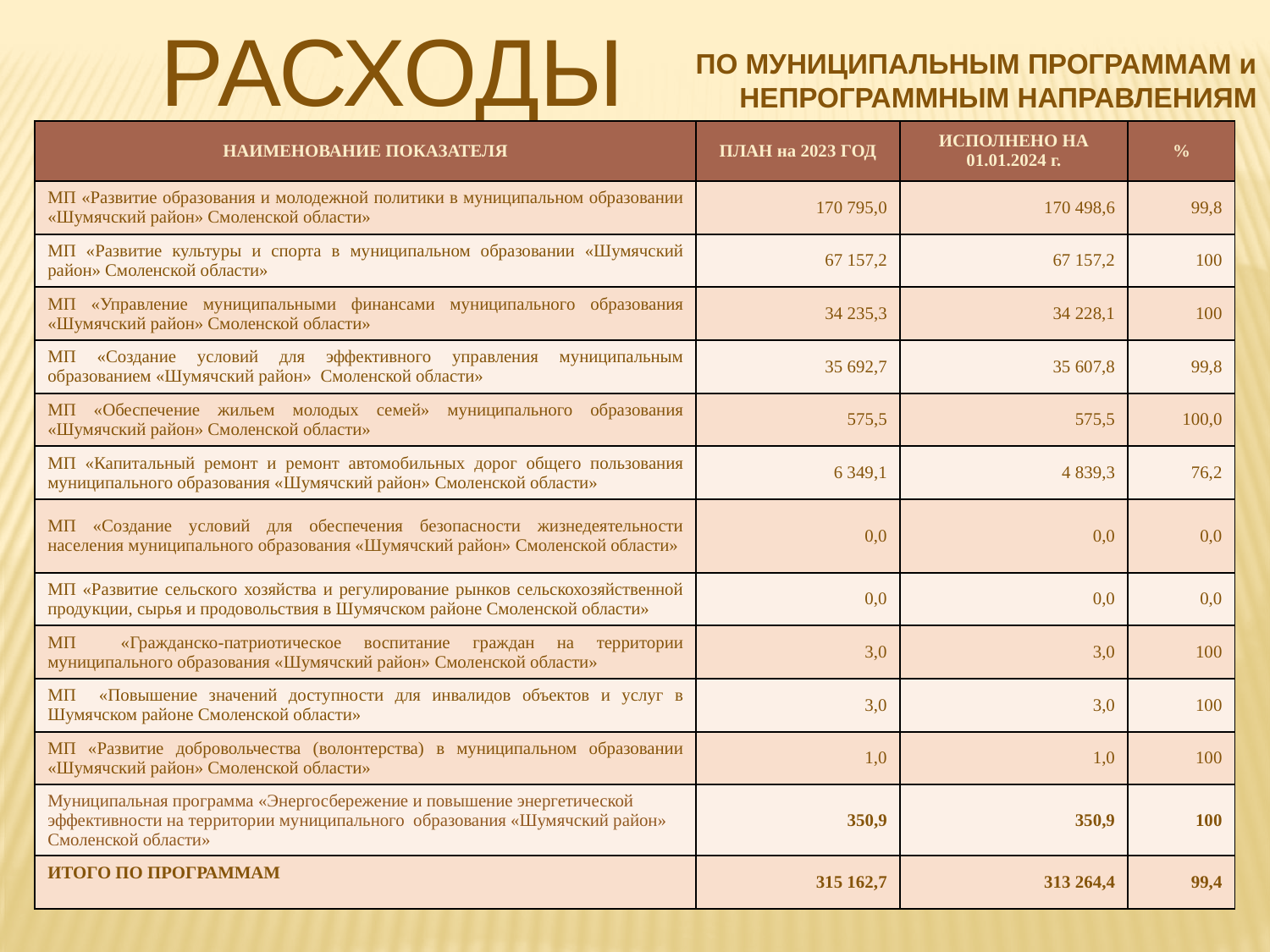

РАСХОДЫ
ПО МУНИЦИПАЛЬНЫМ ПРОГРАММАМ и НЕПРОГРАММНЫМ НАПРАВЛЕНИЯМ
| НАИМЕНОВАНИЕ ПОКАЗАТЕЛЯ | ПЛАН на 2023 ГОД | ИСПОЛНЕНО НА 01.01.2024 г. | % |
| --- | --- | --- | --- |
| МП «Развитие образования и молодежной политики в муниципальном образовании «Шумячский район» Смоленской области» | 170 795,0 | 170 498,6 | 99,8 |
| МП «Развитие культуры и спорта в муниципальном образовании «Шумячский район» Смоленской области» | 67 157,2 | 67 157,2 | 100 |
| МП «Управление муниципальными финансами муниципального образования «Шумячский район» Смоленской области» | 34 235,3 | 34 228,1 | 100 |
| МП «Создание условий для эффективного управления муниципальным образованием «Шумячский район» Смоленской области» | 35 692,7 | 35 607,8 | 99,8 |
| МП «Обеспечение жильем молодых семей» муниципального образования «Шумячский район» Смоленской области» | 575,5 | 575,5 | 100,0 |
| МП «Капитальный ремонт и ремонт автомобильных дорог общего пользования муниципального образования «Шумячский район» Смоленской области» | 6 349,1 | 4 839,3 | 76,2 |
| МП «Создание условий для обеспечения безопасности жизнедеятельности населения муниципального образования «Шумячский район» Смоленской области» | 0,0 | 0,0 | 0,0 |
| МП «Развитие сельского хозяйства и регулирование рынков сельскохозяйственной продукции, сырья и продовольствия в Шумячском районе Смоленской области» | 0,0 | 0,0 | 0,0 |
| МП «Гражданско-патриотическое воспитание граждан на территории муниципального образования «Шумячский район» Смоленской области» | 3,0 | 3,0 | 100 |
| МП «Повышение значений доступности для инвалидов объектов и услуг в Шумячском районе Смоленской области» | 3,0 | 3,0 | 100 |
| МП «Развитие добровольчества (волонтерства) в муниципальном образовании «Шумячский район» Смоленской области» | 1,0 | 1,0 | 100 |
| Муниципальная программа «Энергосбережение и повышение энергетической эффективности на территории муниципального образования «Шумячский район» Смоленской области» | 350,9 | 350,9 | 100 |
| ИТОГО ПО ПРОГРАММАМ | 315 162,7 | 313 264,4 | 99,4 |